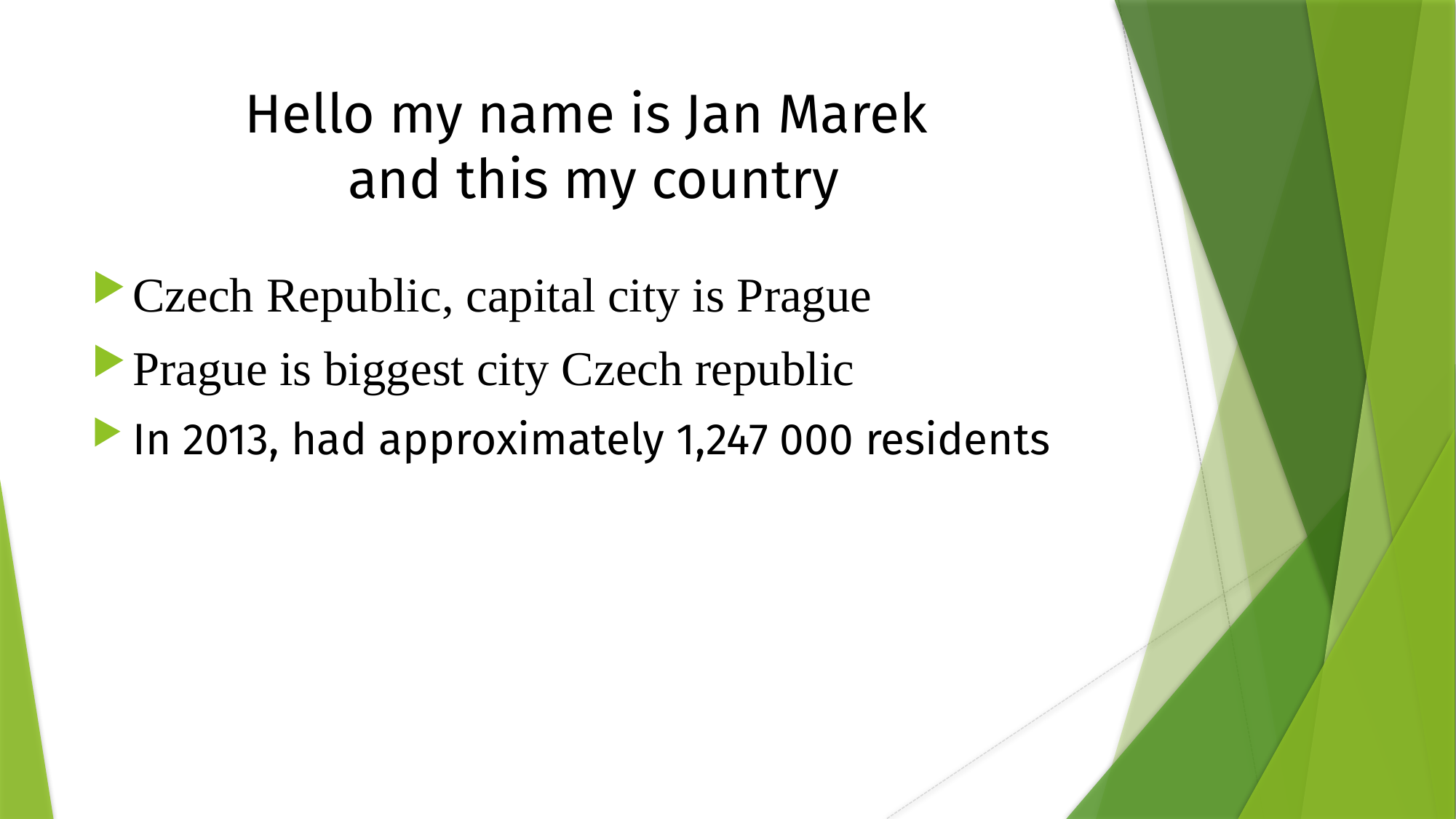

# Hello my name is Jan Marek and this my country
Czech Republic, capital city is Prague
Prague is biggest city Czech republic
In 2013, had approximately 1,247 000 residents